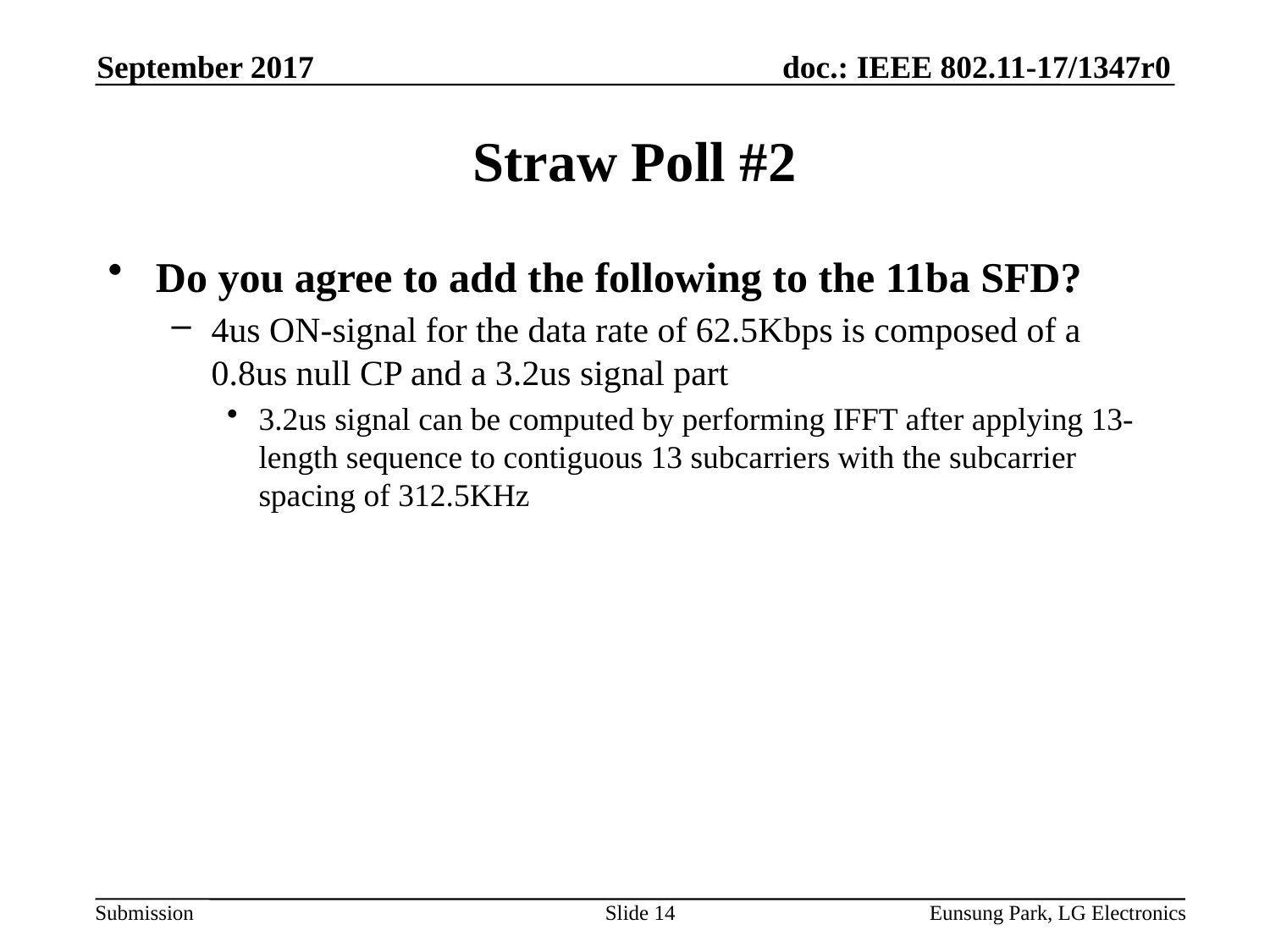

September 2017
# Straw Poll #2
Do you agree to add the following to the 11ba SFD?
4us ON-signal for the data rate of 62.5Kbps is composed of a 0.8us null CP and a 3.2us signal part
3.2us signal can be computed by performing IFFT after applying 13-length sequence to contiguous 13 subcarriers with the subcarrier spacing of 312.5KHz

Slide 14
Eunsung Park, LG Electronics